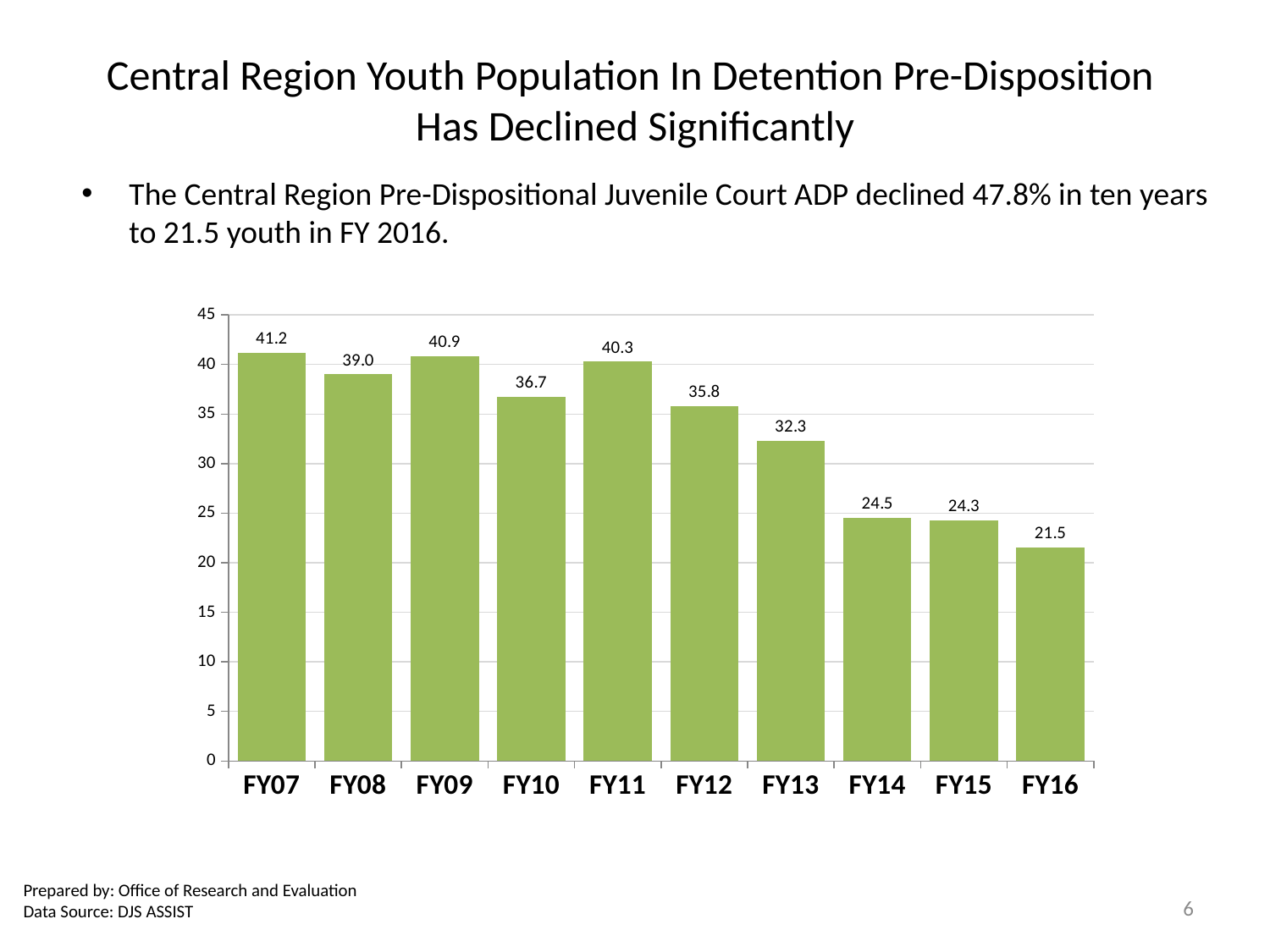

# Central Region Youth Population In Detention Pre-Disposition Has Declined Significantly
The Central Region Pre-Dispositional Juvenile Court ADP declined 47.8% in ten years to 21.5 youth in FY 2016.

### Chart

| Category | Pre-Disposition ADP |
|---|---|
| FY16 | 21.5 |
| FY15 | 24.3 |
| FY14 | 24.5 |
| FY13 | 32.3 |
| FY12 | 35.77006109593204 |
| FY11 | 40.27300989345517 |
| FY10 | 36.74836948249606 |
| FY09 | 40.860892313546564 |
| FY08 | 38.99594939117237 |
| FY07 | 41.195829528158455 |
Prepared by: Office of Research and Evaluation
Data Source: DJS ASSIST
6